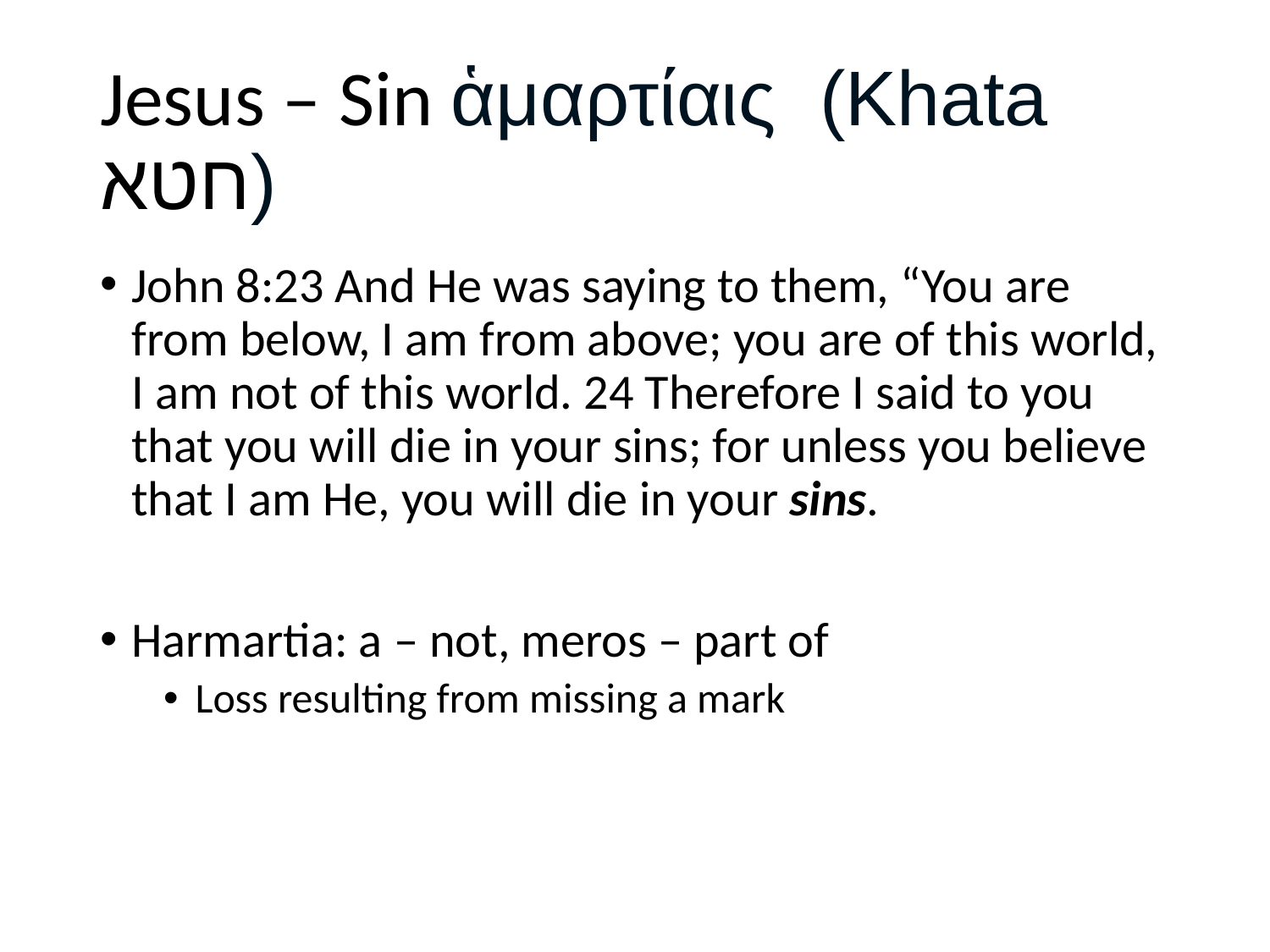

# Jesus – Sin ἁμαρτίαις  (Khata חטא)
John 8:23 And He was saying to them, “You are from below, I am from above; you are of this world, I am not of this world. 24 Therefore I said to you that you will die in your sins; for unless you believe that I am He, you will die in your sins.

Harmartia: a – not, meros – part of
Loss resulting from missing a mark